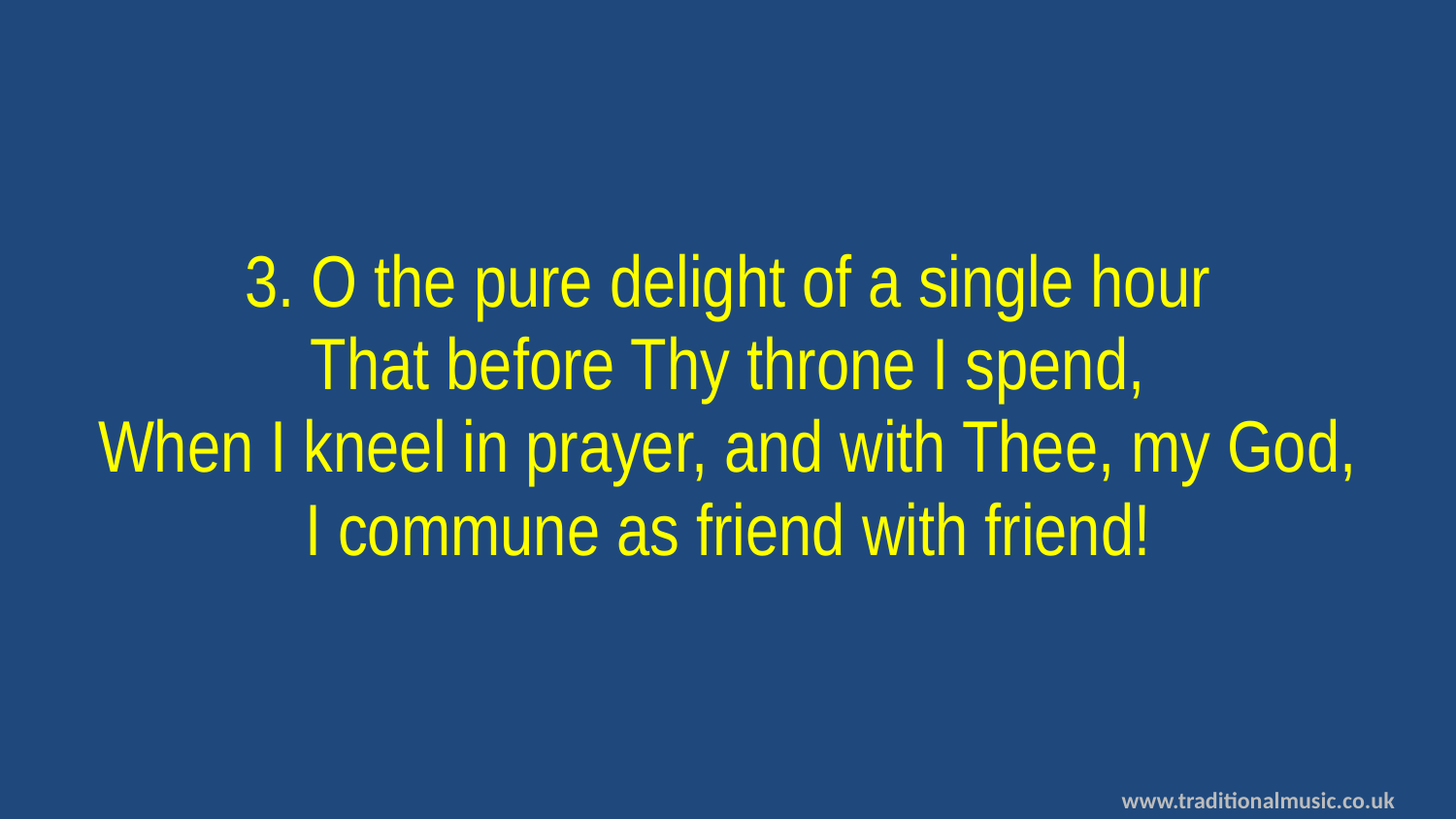

3. O the pure delight of a single hour
That before Thy throne I spend,
When I kneel in prayer, and with Thee, my God,
I commune as friend with friend!